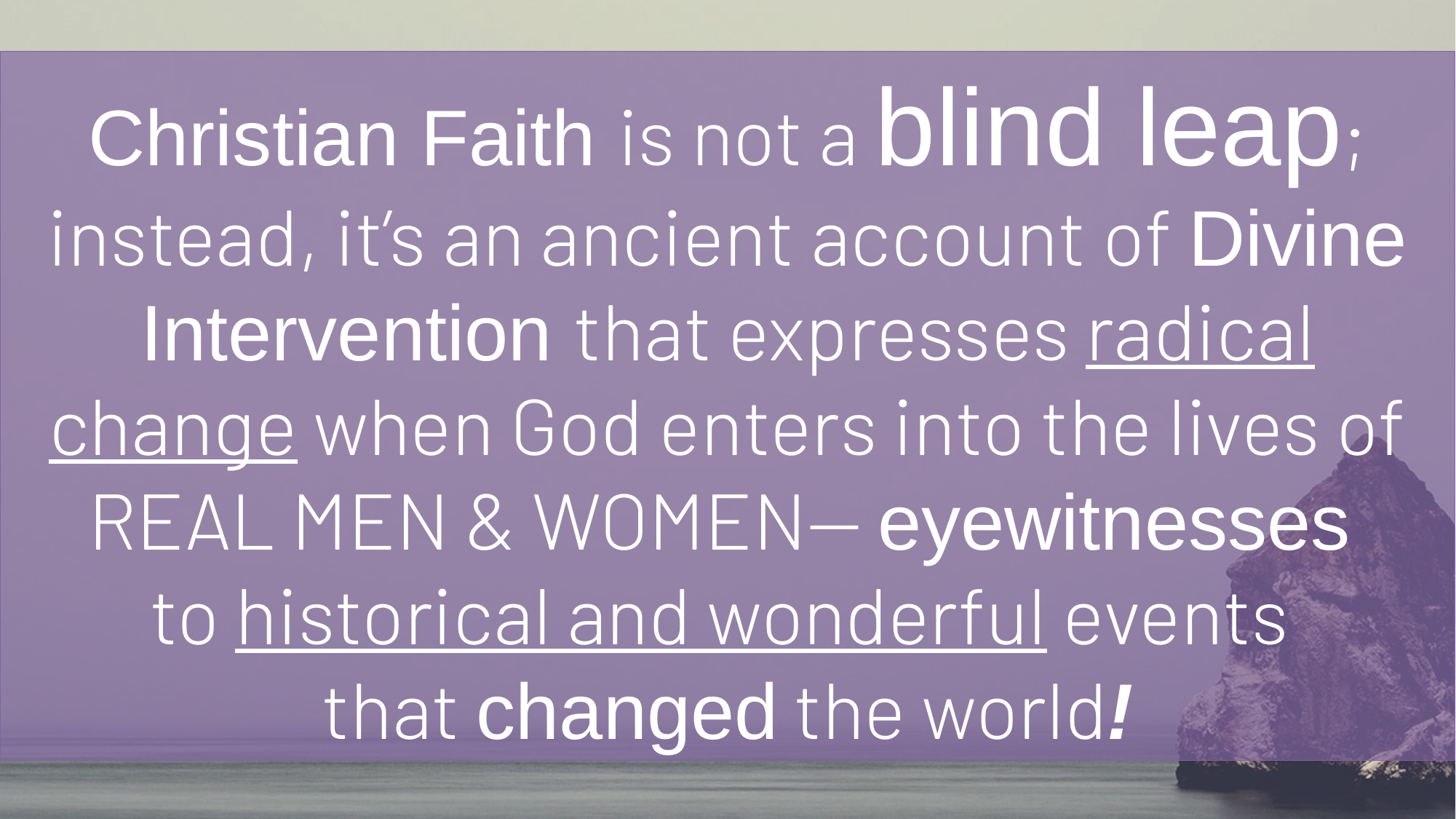

Christian Faith is not a blind leap; instead, it’s an ancient account of Divine Intervention that expresses radical change when God enters into the lives of Real Men & Women— eyewitnesses
to historical and wonderful events
that changed the world!